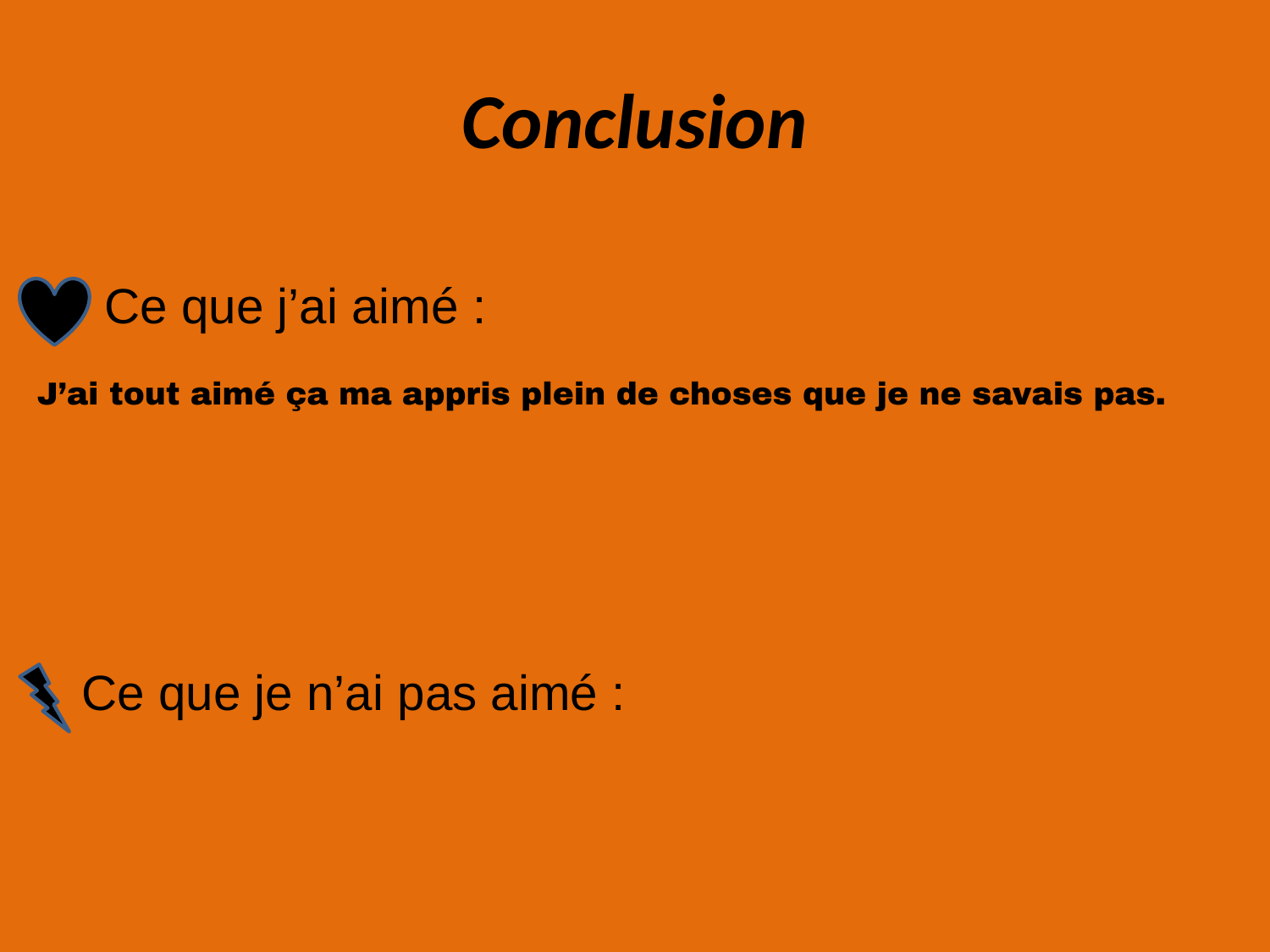

# Conclusion
Ce que j’ai aimé :

J’ai tout aimé ça ma appris plein de choses que je ne savais pas.
Ce que je n’ai pas aimé :